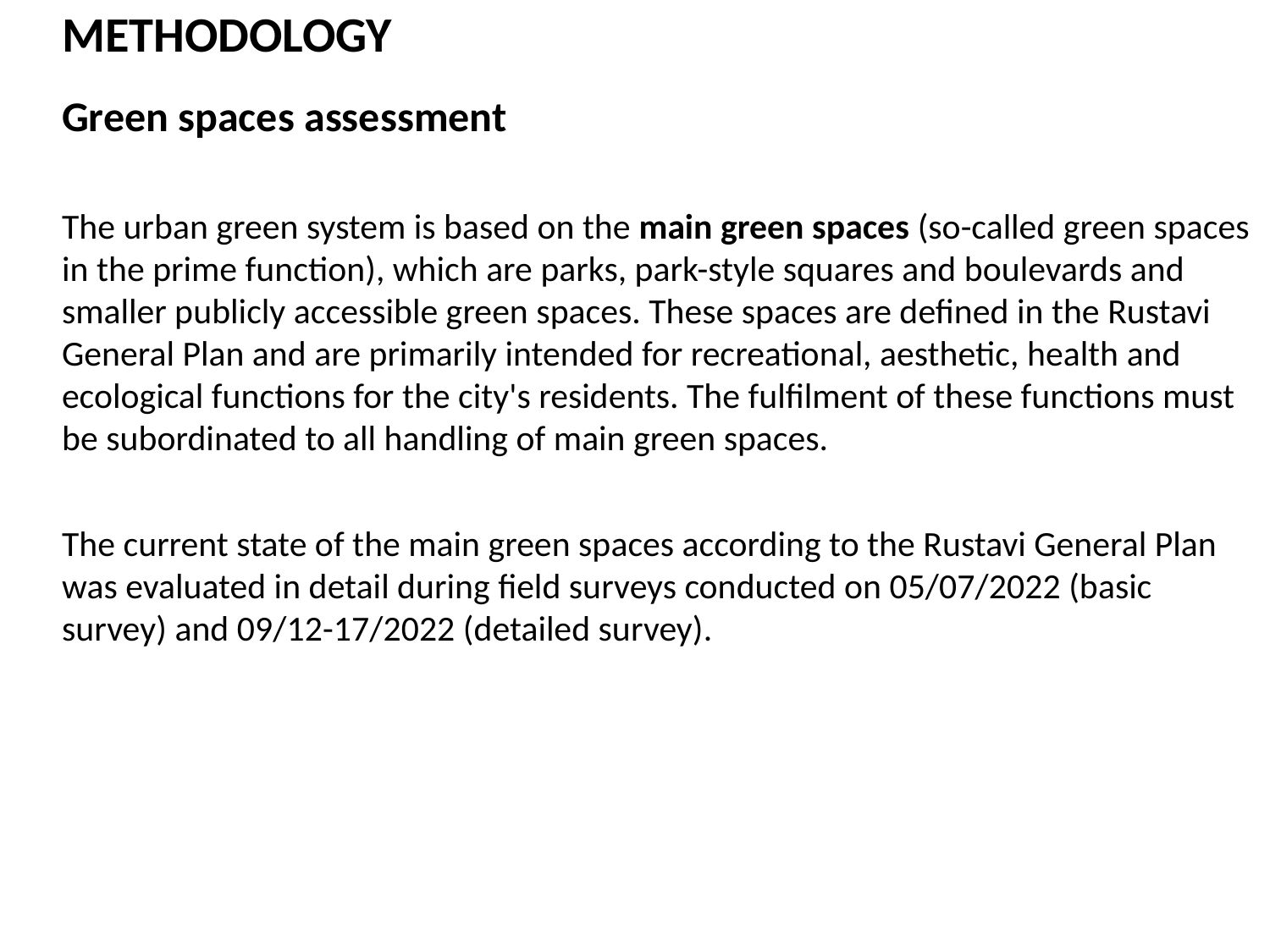

METHODOLOGY
Green spaces assessment

The urban green system is based on the main green spaces (so-called green spaces in the prime function), which are parks, park-style squares and boulevards and smaller publicly accessible green spaces. These spaces are defined in the Rustavi General Plan and are primarily intended for recreational, aesthetic, health and ecological functions for the city's residents. The fulfilment of these functions must be subordinated to all handling of main green spaces.

The current state of the main green spaces according to the Rustavi General Plan was evaluated in detail during field surveys conducted on 05/07/2022 (basic survey) and 09/12-17/2022 (detailed survey).